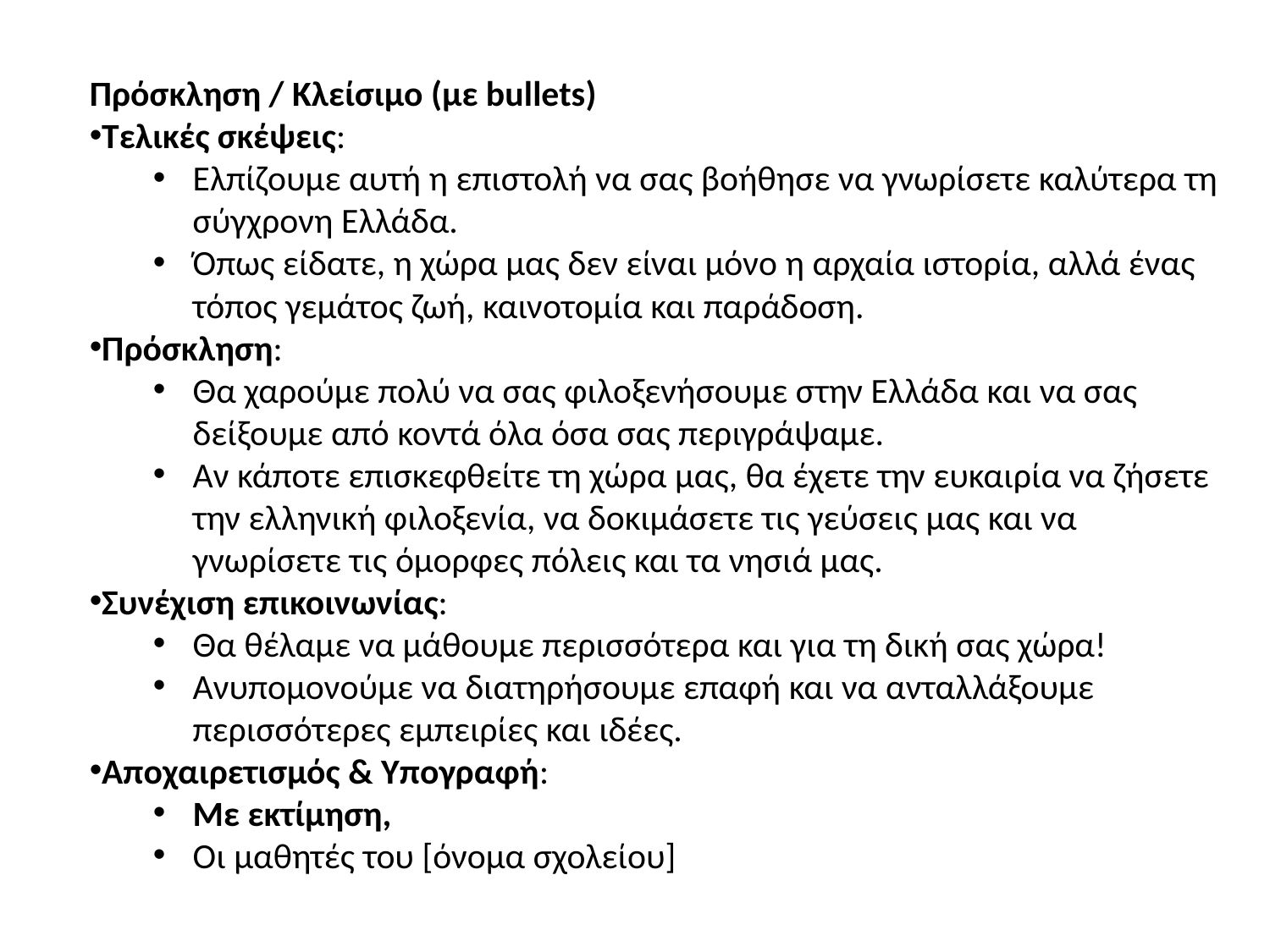

Πρόσκληση / Κλείσιμο (με bullets)
Τελικές σκέψεις:
Ελπίζουμε αυτή η επιστολή να σας βοήθησε να γνωρίσετε καλύτερα τη σύγχρονη Ελλάδα.
Όπως είδατε, η χώρα μας δεν είναι μόνο η αρχαία ιστορία, αλλά ένας τόπος γεμάτος ζωή, καινοτομία και παράδοση.
Πρόσκληση:
Θα χαρούμε πολύ να σας φιλοξενήσουμε στην Ελλάδα και να σας δείξουμε από κοντά όλα όσα σας περιγράψαμε.
Αν κάποτε επισκεφθείτε τη χώρα μας, θα έχετε την ευκαιρία να ζήσετε την ελληνική φιλοξενία, να δοκιμάσετε τις γεύσεις μας και να γνωρίσετε τις όμορφες πόλεις και τα νησιά μας.
Συνέχιση επικοινωνίας:
Θα θέλαμε να μάθουμε περισσότερα και για τη δική σας χώρα!
Ανυπομονούμε να διατηρήσουμε επαφή και να ανταλλάξουμε περισσότερες εμπειρίες και ιδέες.
Αποχαιρετισμός & Υπογραφή:
Με εκτίμηση,
Οι μαθητές του [όνομα σχολείου]